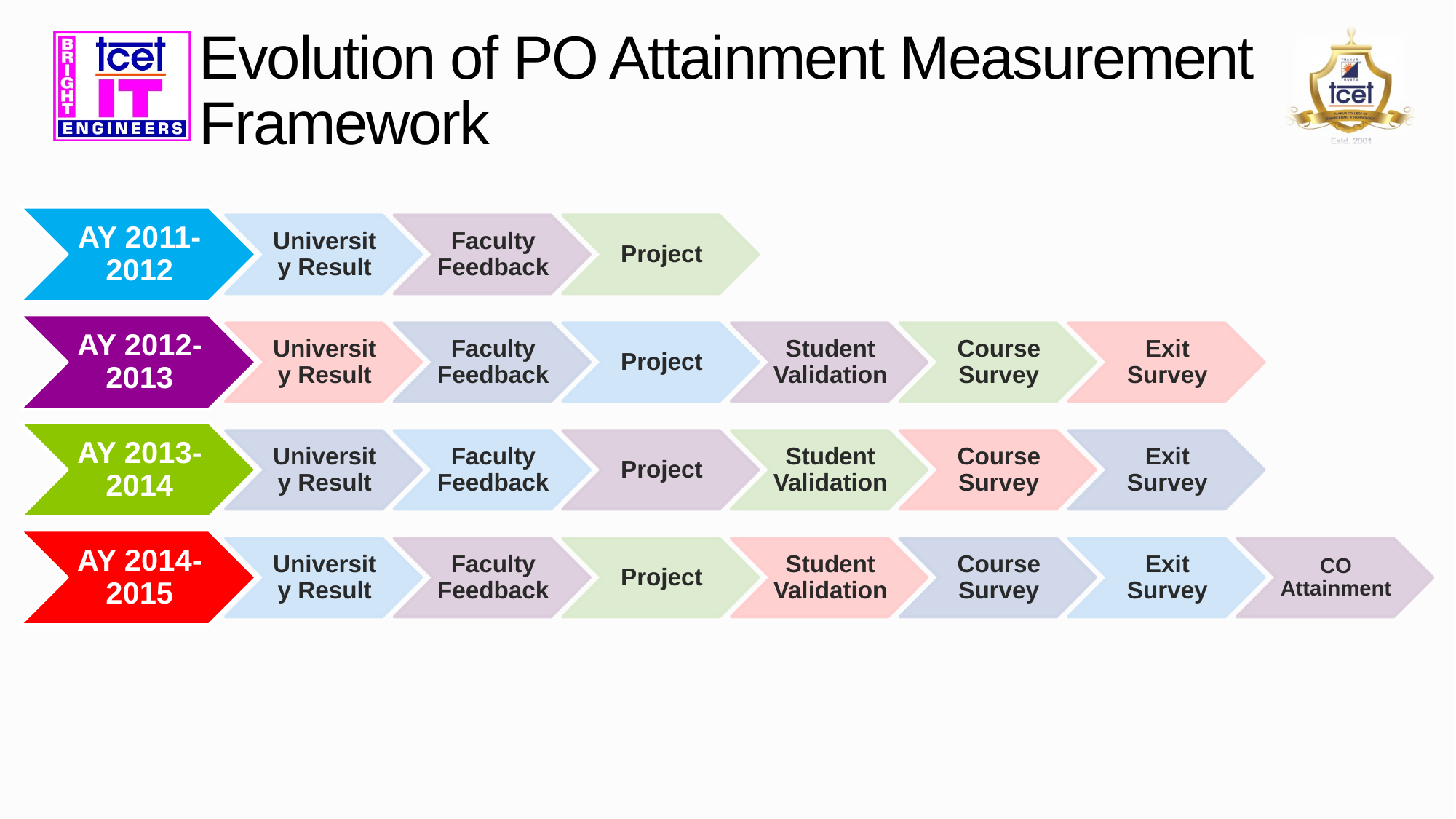

AY 2011-2012
University Result
Faculty Feedback
Project
AY 2012-2013
University Result
Faculty Feedback
Project
Student Validation
Course Survey
Exit Survey
AY 2013-2014
University Result
Faculty Feedback
Project
Student Validation
Course Survey
Exit Survey
AY 2014-2015
University Result
Faculty Feedback
Project
Student Validation
Course Survey
Exit Survey
CO Attainment
# Evolution of PO Attainment Measurement  Framework